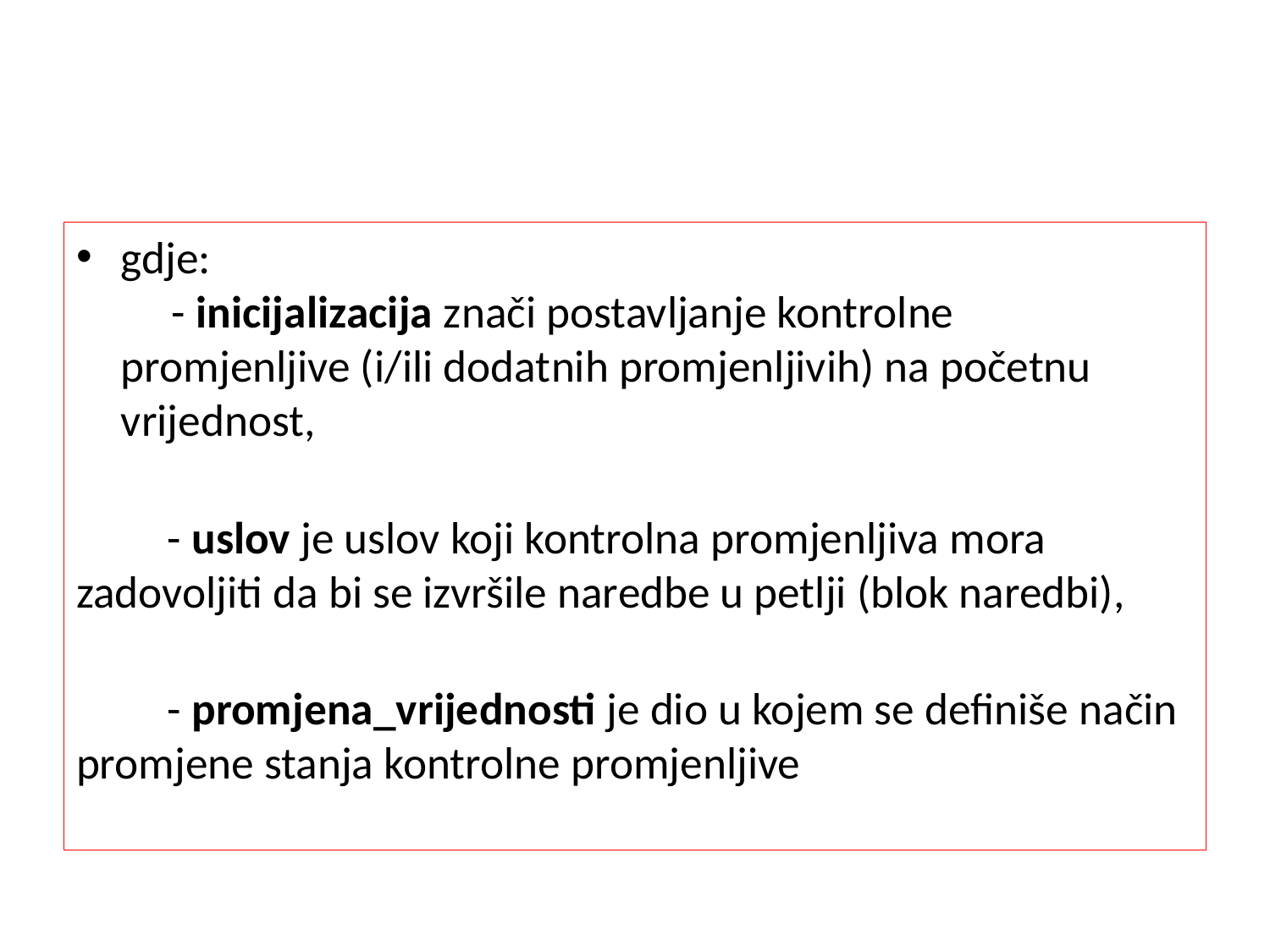

#
gdje:
     - inicijalizacija znači postavljanje kontrolne promjenljive (i/ili dodatnih promjenljivih) na početnu vrijednost,
         - uslov je uslov koji kontrolna promjenljiva mora zadovoljiti da bi se izvršile naredbe u petlji (blok naredbi),
         - promjena_vrijednosti je dio u kojem se definiše način promjene stanja kontrolne promjenljive